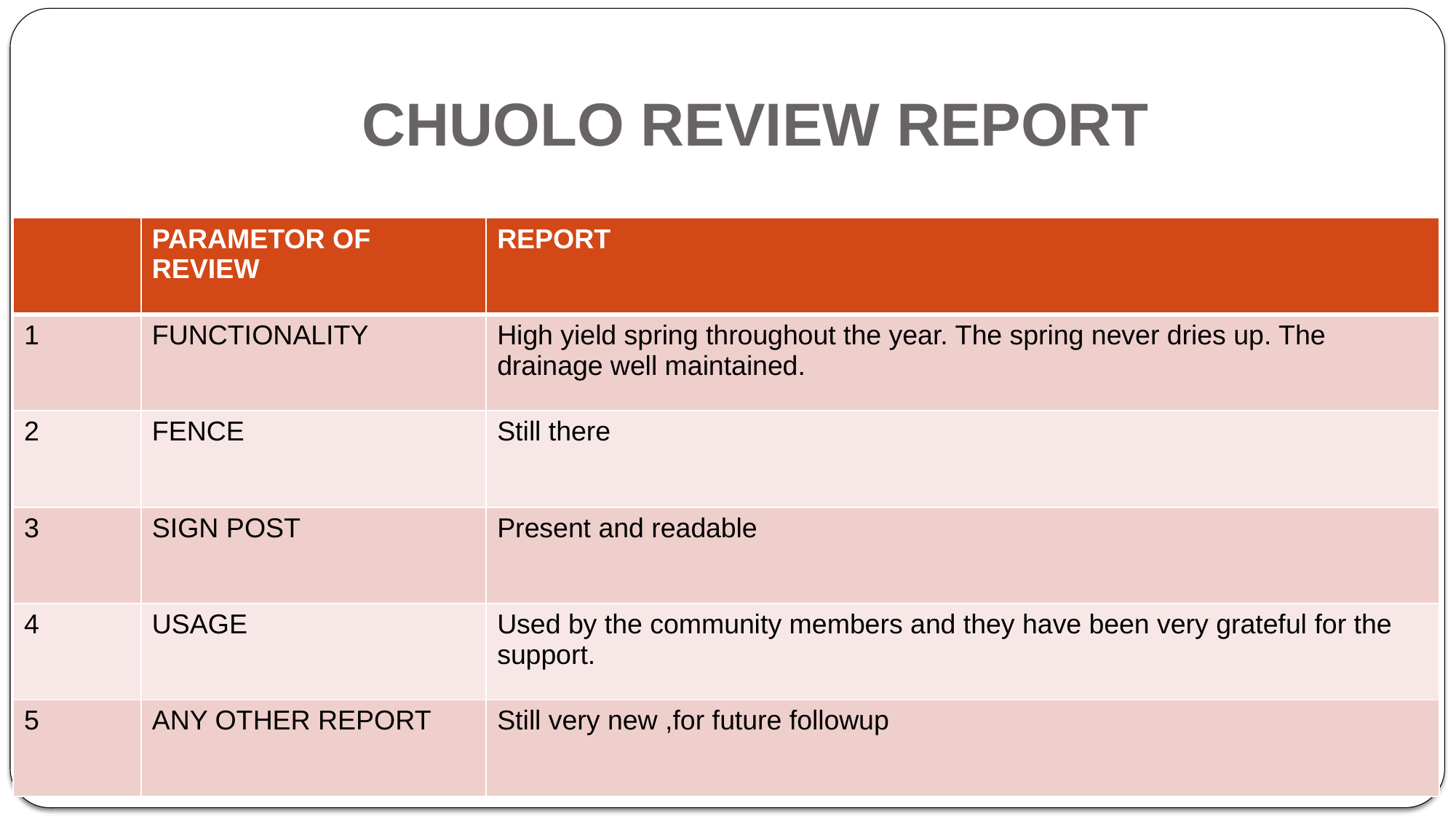

# CHUOLO REVIEW REPORT
|  | PARAMETOR OF REVIEW | REPORT |
| --- | --- | --- |
| 1 | FUNCTIONALITY | High yield spring throughout the year. The spring never dries up. The drainage well maintained. |
| 2 | FENCE | Still there |
| 3 | SIGN POST | Present and readable |
| 4 | USAGE | Used by the community members and they have been very grateful for the support. |
| 5 | ANY OTHER REPORT | Still very new ,for future followup |